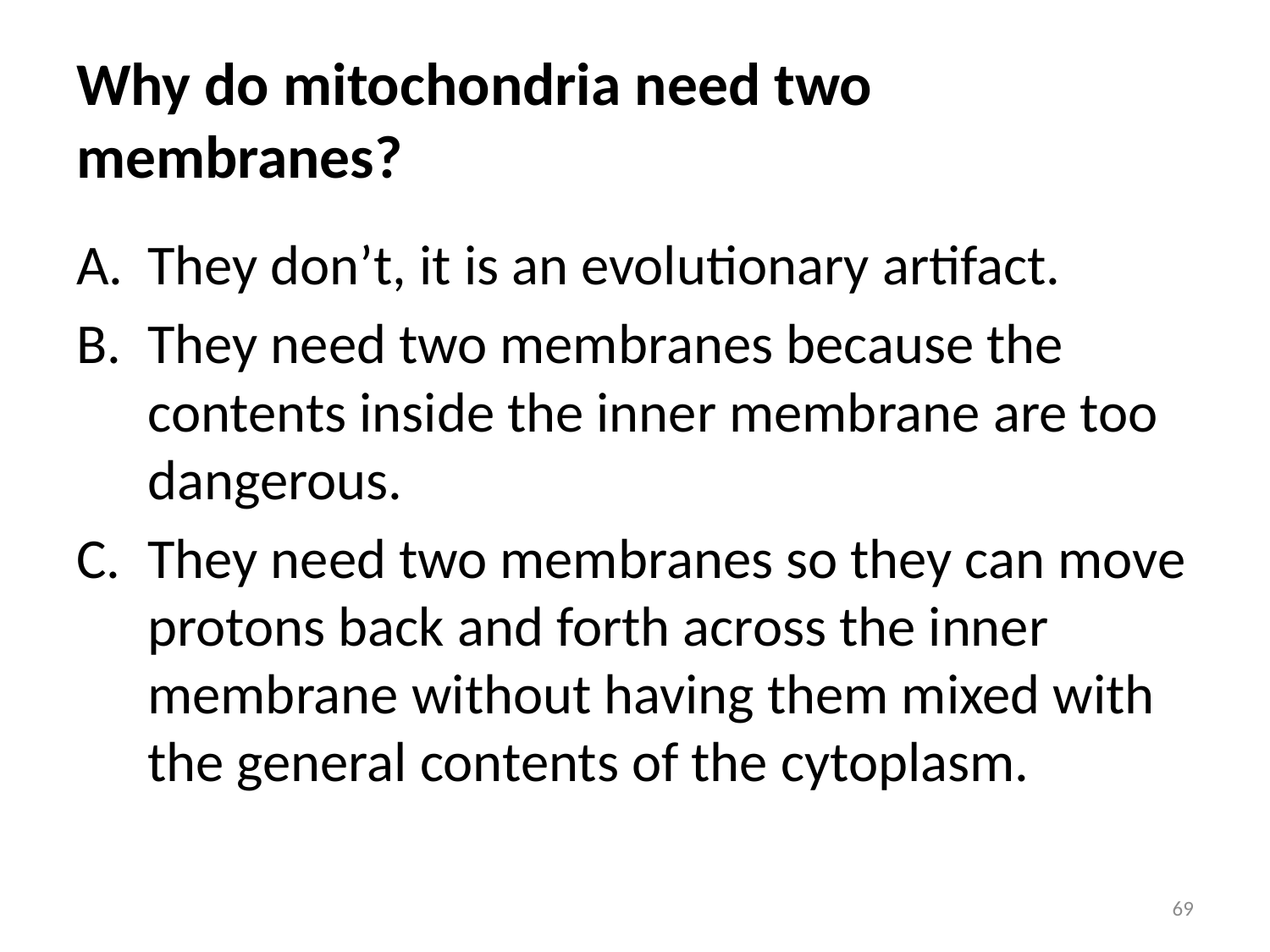

# Why do mitochondria need two membranes?
They don’t, it is an evolutionary artifact.
They need two membranes because the contents inside the inner membrane are too dangerous.
They need two membranes so they can move protons back and forth across the inner membrane without having them mixed with the general contents of the cytoplasm.
69